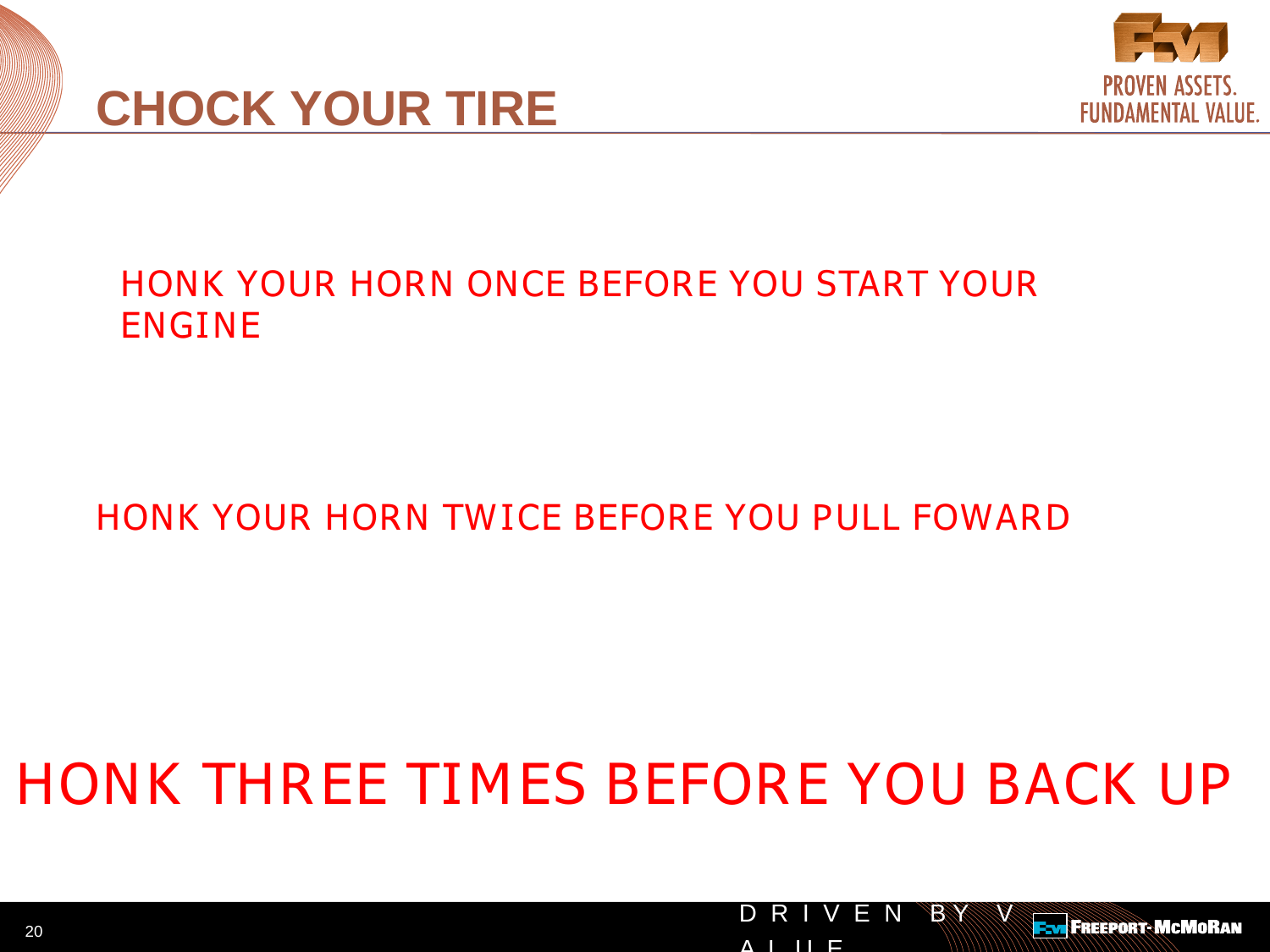

# CHOCK YOUR TIRE

HONK YOUR HORN ONCE BEFORE YOU START YOUR ENGINE
HONK YOUR HORN TWICE BEFORE YOU PULL FOWARD
HONK THREE TIMES BEFORE YOU BACK UP
20